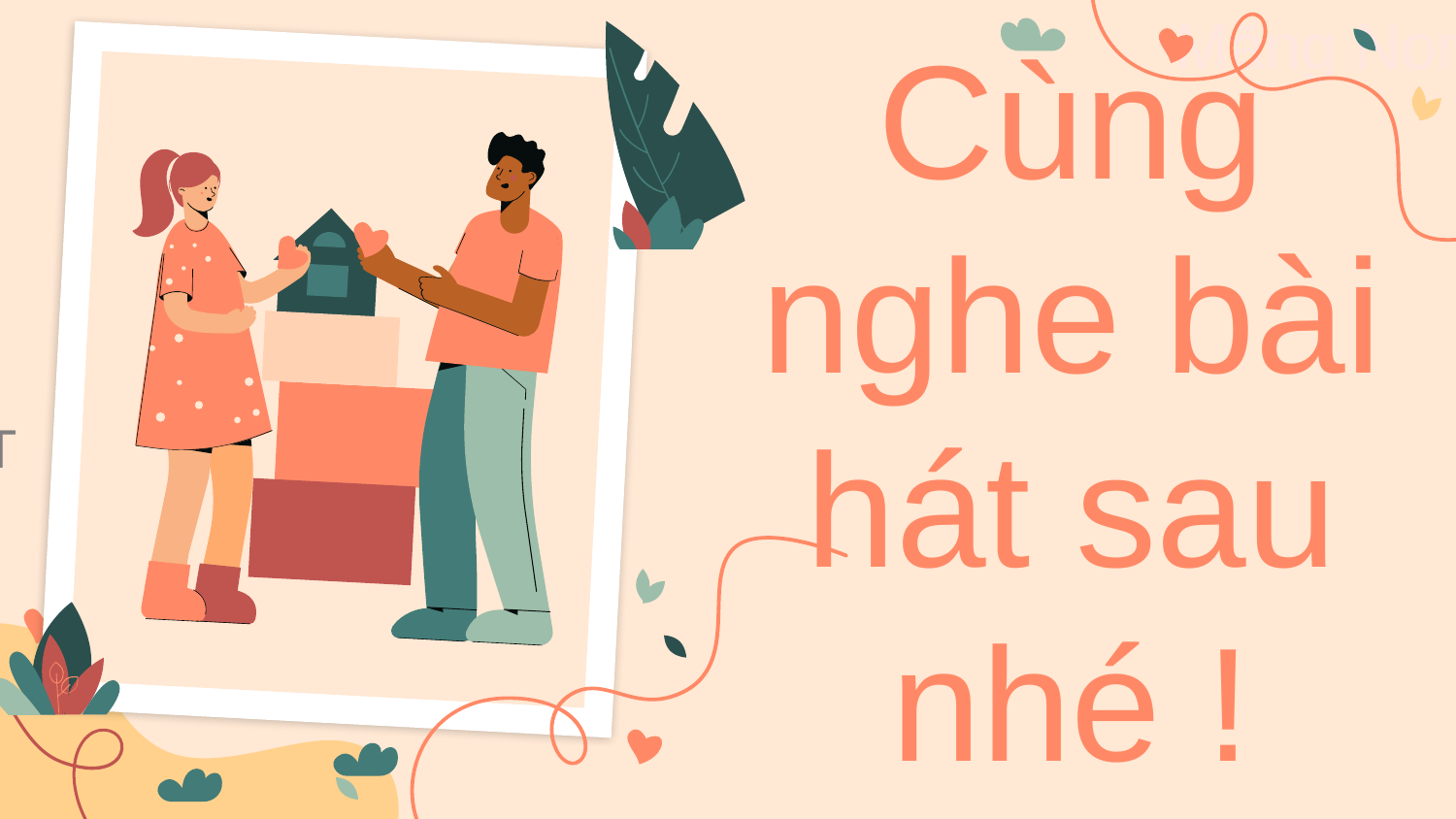

# Cùng nghe bài hát sau nhé !